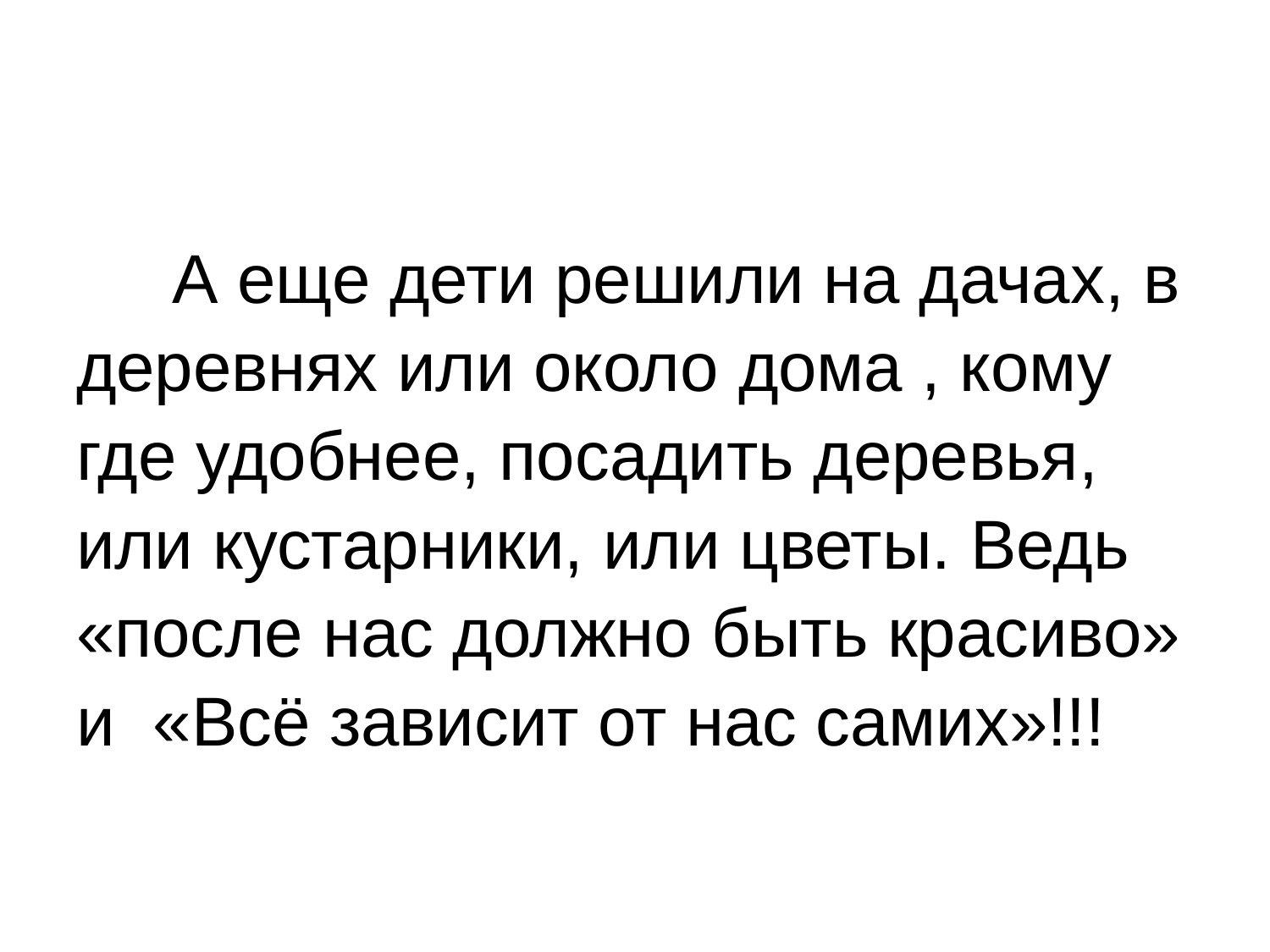

#
     А еще дети решили на дачах, в деревнях или около дома , кому где удобнее, посадить деревья, или кустарники, или цветы. Ведь «после нас должно быть красиво» и  «Всё зависит от нас самих»!!!